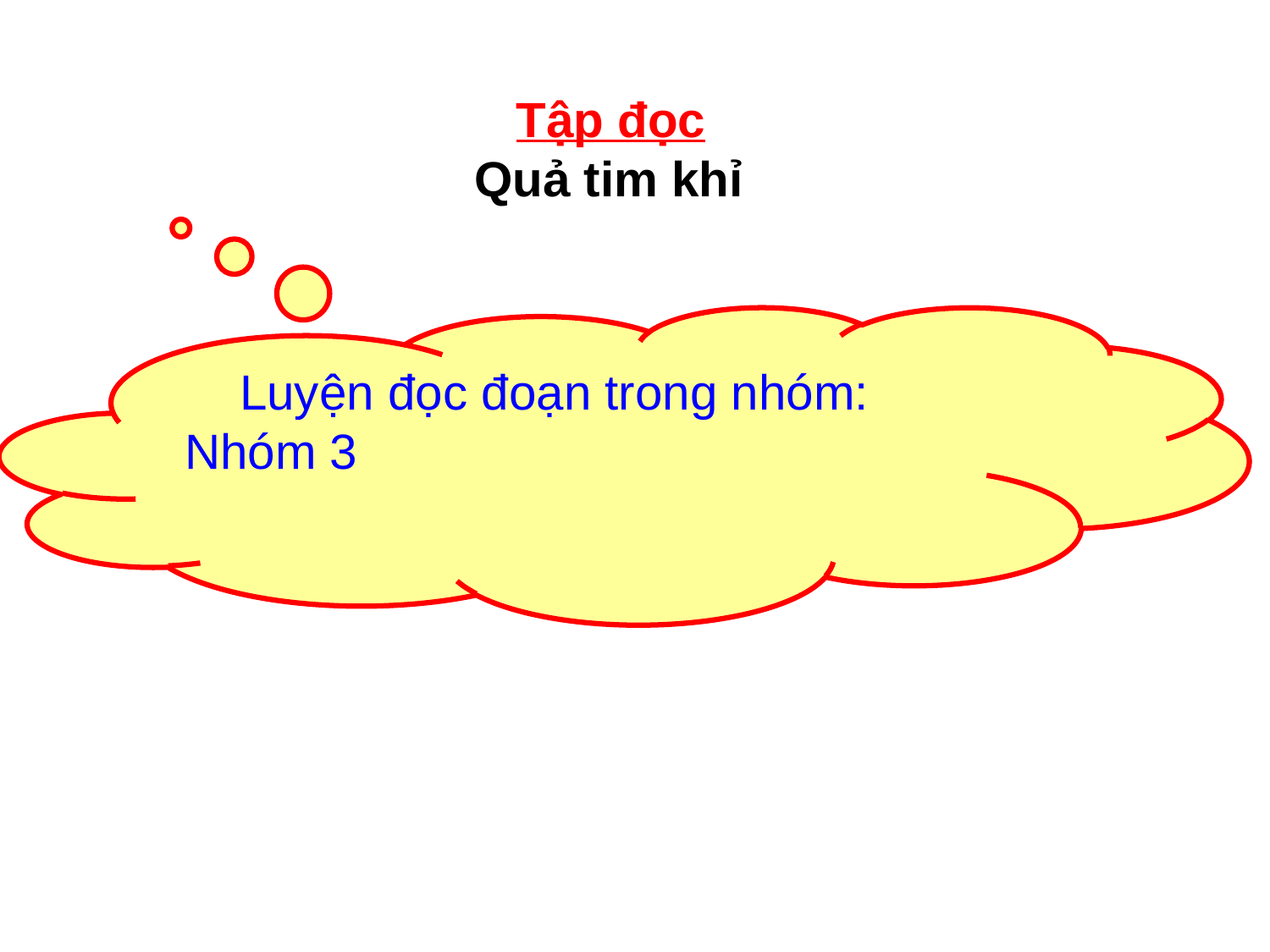

# Tập đọc Quả tim khỉ

    Luyện đọc đoạn trong nhóm: Nhóm 3